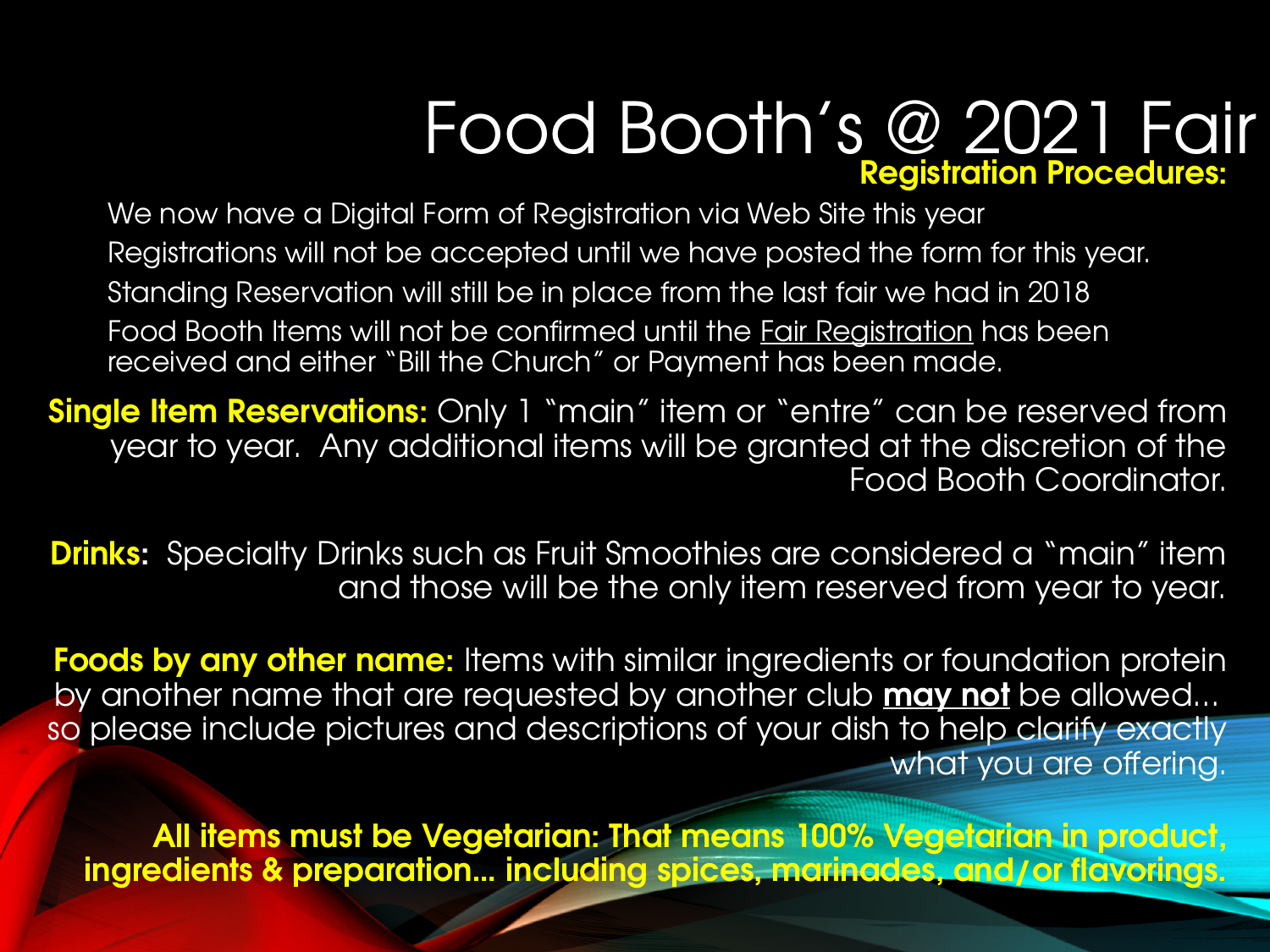

Food Booth’s @ 2021 Fair
Registration Procedures:
We now have a Digital Form of Registration via Web Site this year
Registrations will not be accepted until we have posted the form for this year.
Standing Reservation will still be in place from the last fair we had in 2018
Food Booth Items will not be confirmed until the Fair Registration has been received and either “Bill the Church” or Payment has been made.
Single Item Reservations: Only 1 “main” item or “entre” can be reserved from year to year.  Any additional items will be granted at the discretion of the Food Booth Coordinator.
Drinks:  Specialty Drinks such as Fruit Smoothies are considered a “main” item and those will be the only item reserved from year to year.
Foods by any other name: Items with similar ingredients or foundation protein by another name that are requested by another club may not be allowed…  so please include pictures and descriptions of your dish to help clarify exactly what you are offering.
All items must be Vegetarian: That means 100% Vegetarian in product, ingredients & preparation… including spices, marinades, and/or flavorings.